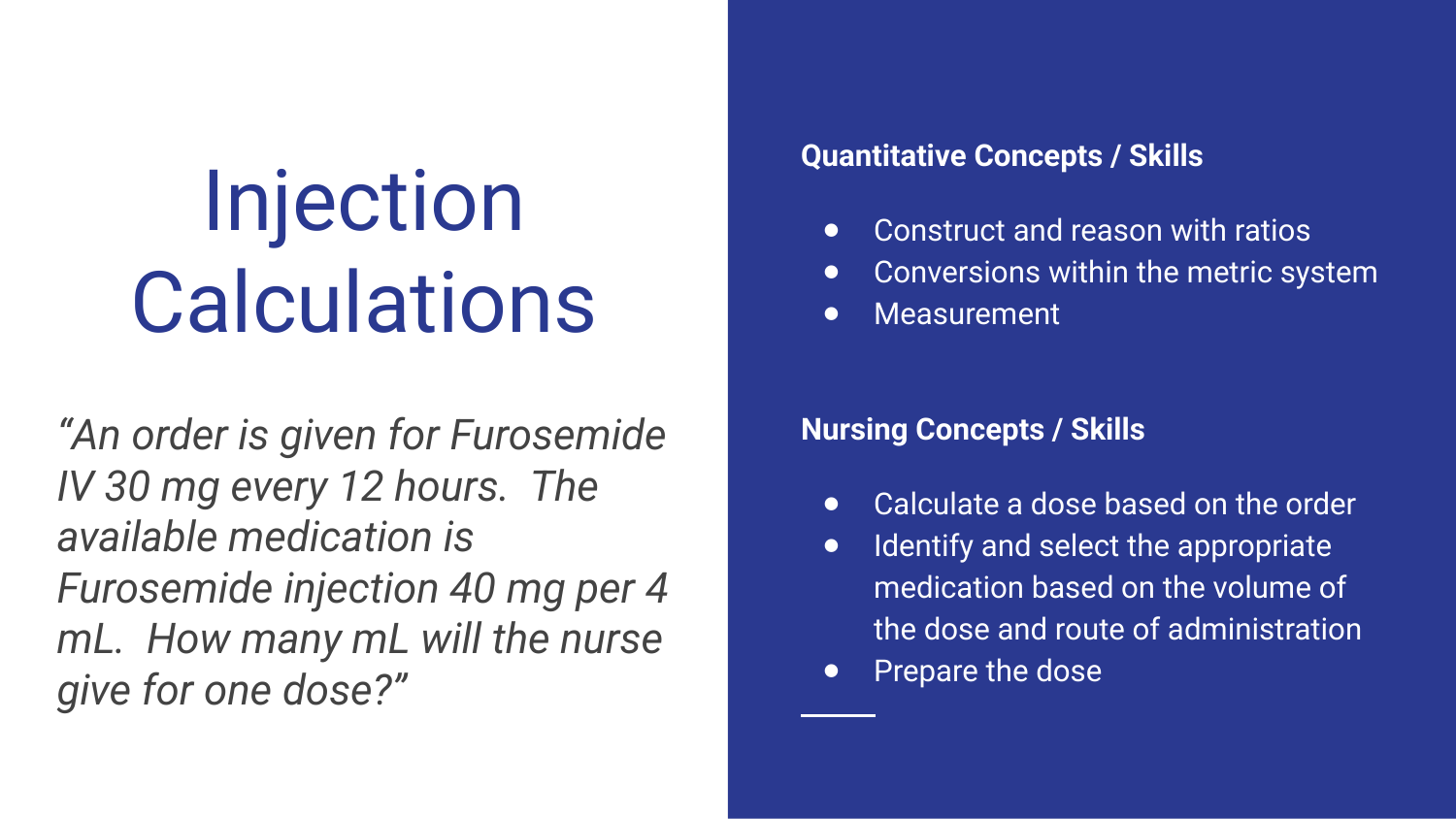

# Injection Calculations
Quantitative Concepts / Skills
Construct and reason with ratios
Conversions within the metric system
Measurement
Nursing Concepts / Skills
Calculate a dose based on the order
Identify and select the appropriate medication based on the volume of the dose and route of administration
Prepare the dose

“An order is given for Furosemide IV 30 mg every 12 hours.  The available medication is Furosemide injection 40 mg per 4 mL.  How many mL will the nurse give for one dose?”